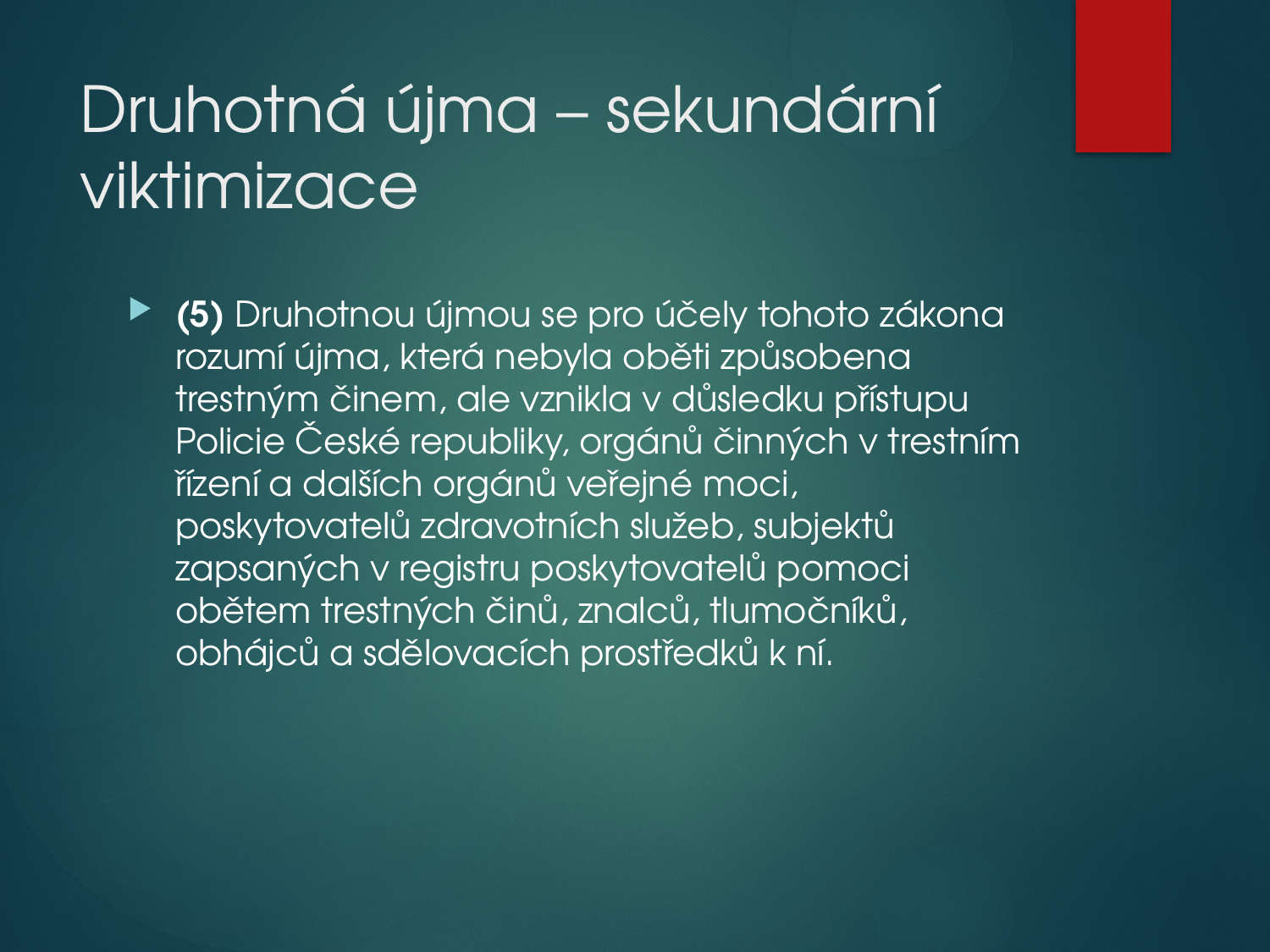

# Druhotná újma – sekundární viktimizace
(5) Druhotnou újmou se pro účely tohoto zákona rozumí újma, která nebyla oběti způsobena trestným činem, ale vznikla v důsledku přístupu Policie České republiky, orgánů činných v trestním řízení a dalších orgánů veřejné moci, poskytovatelů zdravotních služeb, subjektů zapsaných v registru poskytovatelů pomoci obětem trestných činů, znalců, tlumočníků, obhájců a sdělovacích prostředků k ní.